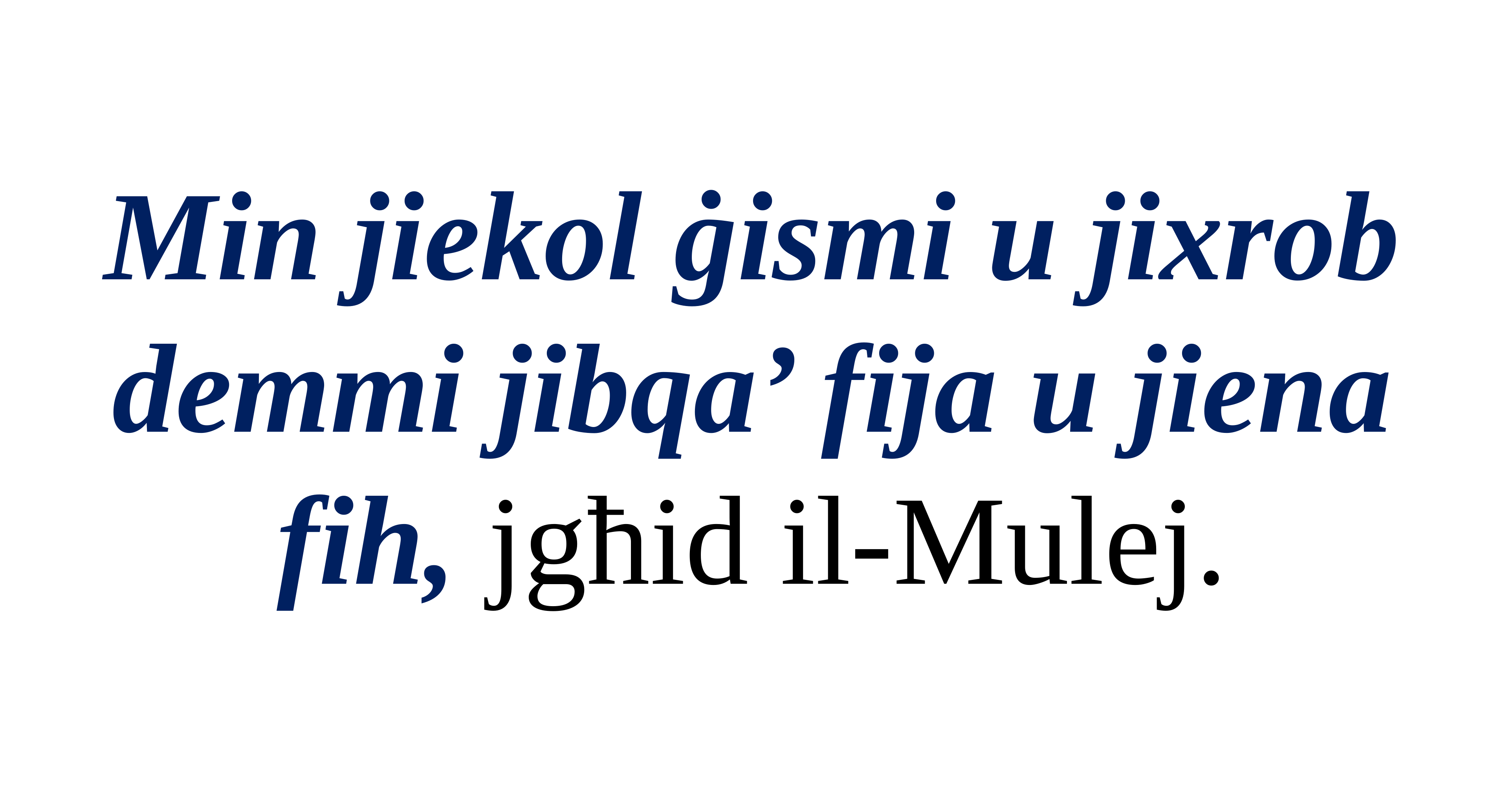

Min jiekol ġismi u jixrob demmi jibqa’ fija u jiena fih, jgħid il-Mulej.